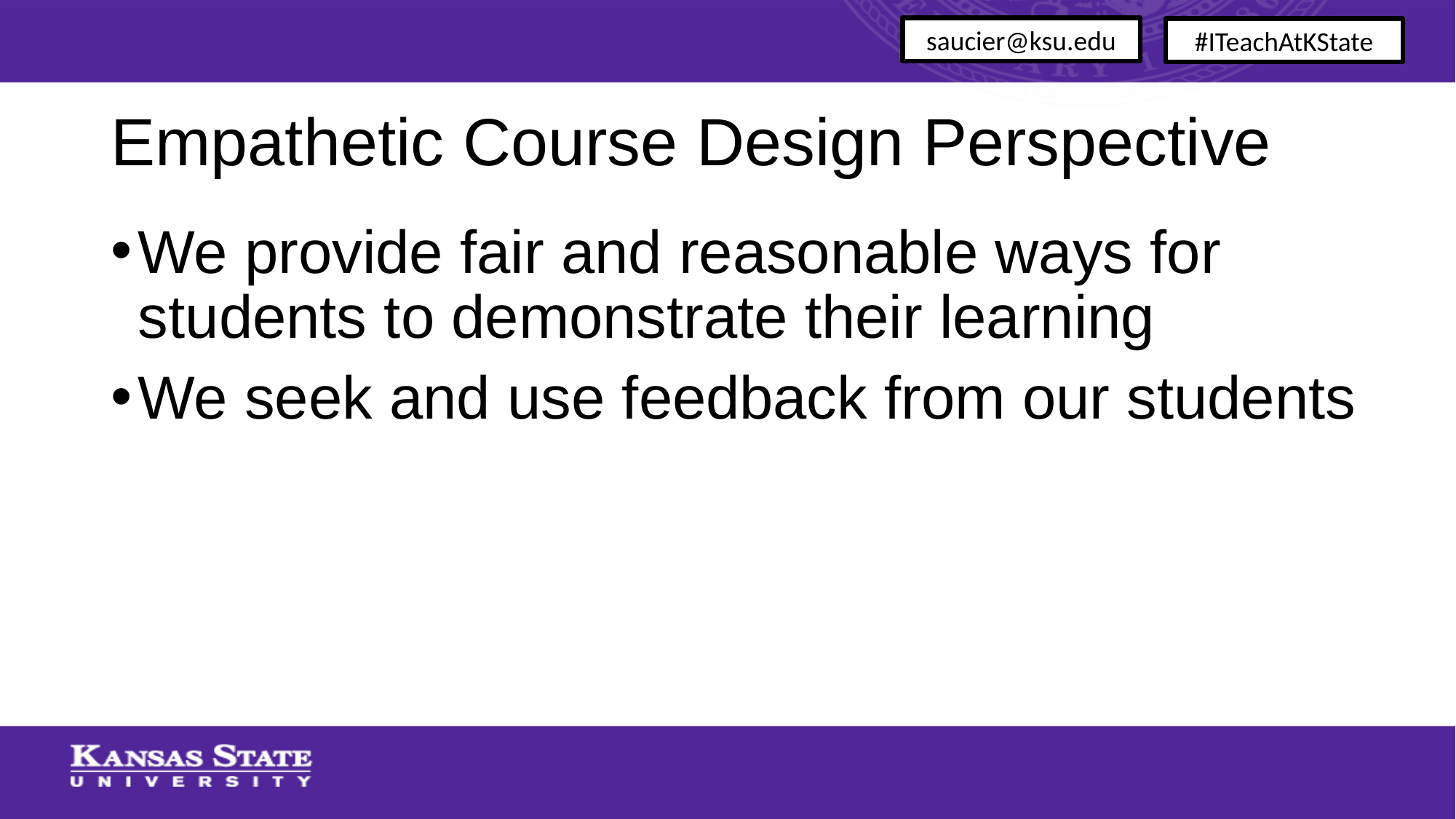

saucier@ksu.edu
#ITeachAtKState
# Empathetic Course Design Perspective
We provide fair and reasonable ways for students to demonstrate their learning
We seek and use feedback from our students